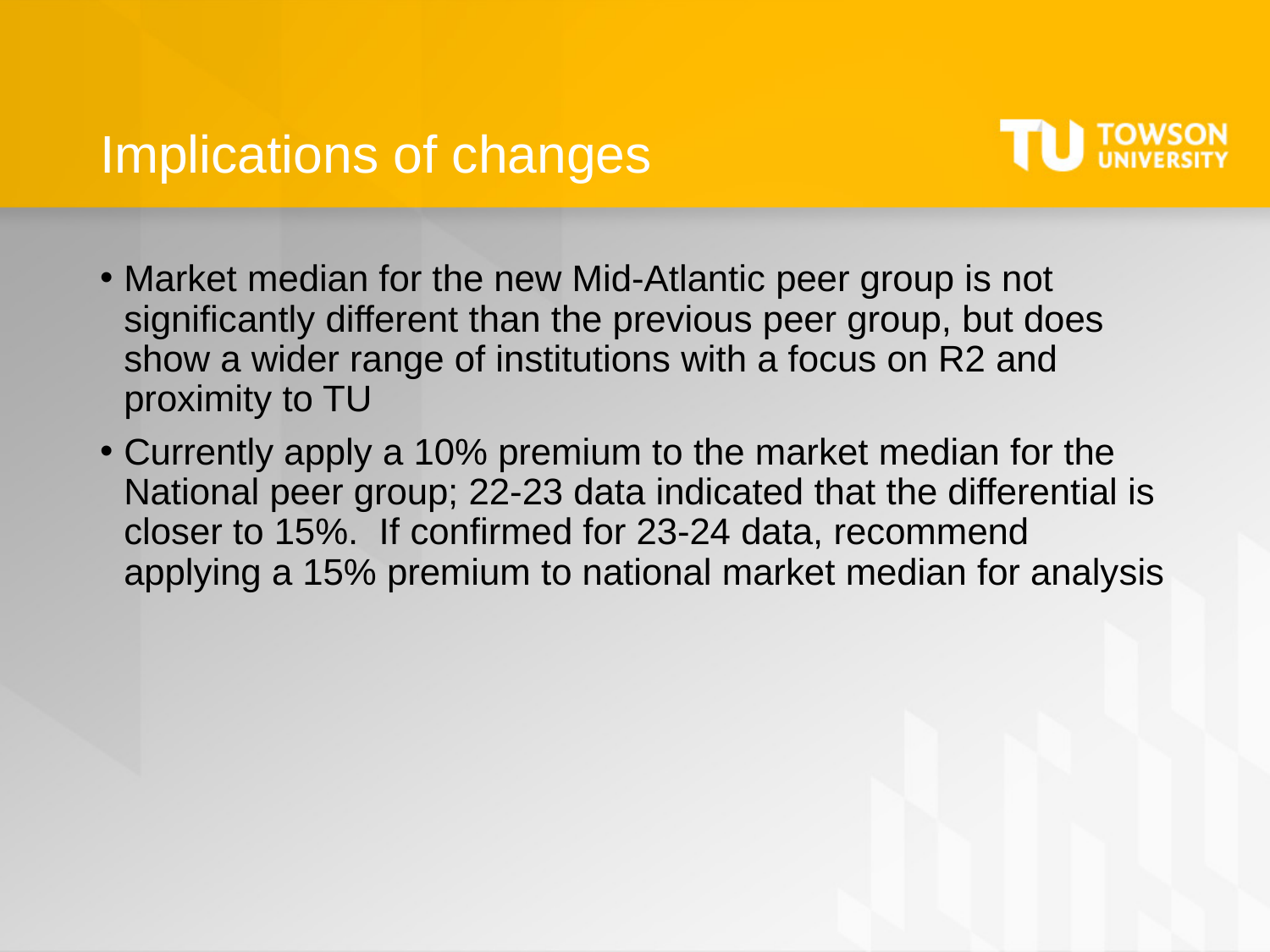

# Implications of changes
Market median for the new Mid-Atlantic peer group is not significantly different than the previous peer group, but does show a wider range of institutions with a focus on R2 and proximity to TU
Currently apply a 10% premium to the market median for the National peer group; 22-23 data indicated that the differential is closer to 15%.  If confirmed for 23-24 data, recommend applying a 15% premium to national market median for analysis